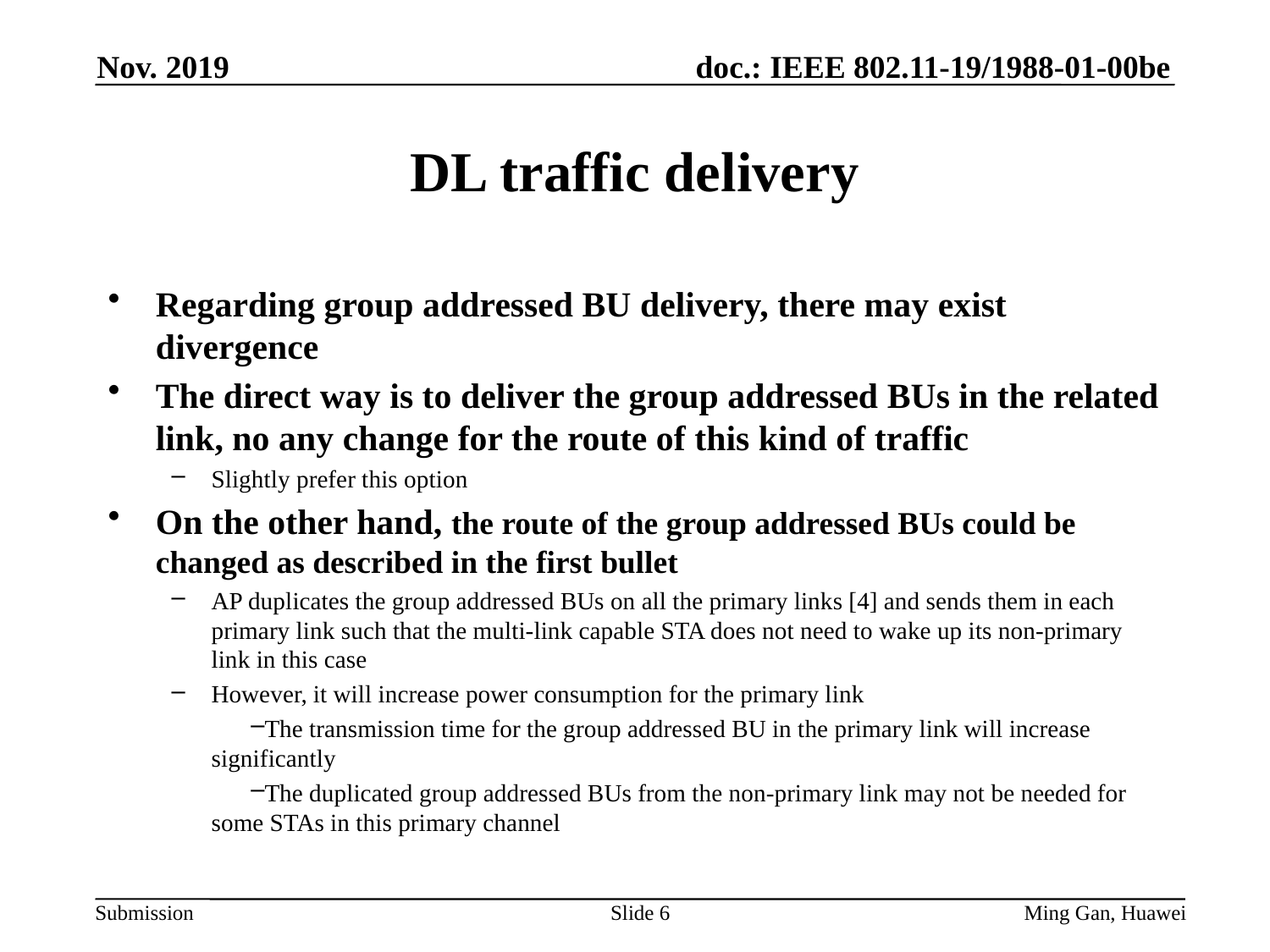

Nov. 2019
# DL traffic delivery
Regarding group addressed BU delivery, there may exist divergence
The direct way is to deliver the group addressed BUs in the related link, no any change for the route of this kind of traffic
Slightly prefer this option
On the other hand, the route of the group addressed BUs could be changed as described in the first bullet
AP duplicates the group addressed BUs on all the primary links [4] and sends them in each primary link such that the multi-link capable STA does not need to wake up its non-primary link in this case
However, it will increase power consumption for the primary link
The transmission time for the group addressed BU in the primary link will increase significantly
The duplicated group addressed BUs from the non-primary link may not be needed for some STAs in this primary channel

Slide 6
Ming Gan, Huawei